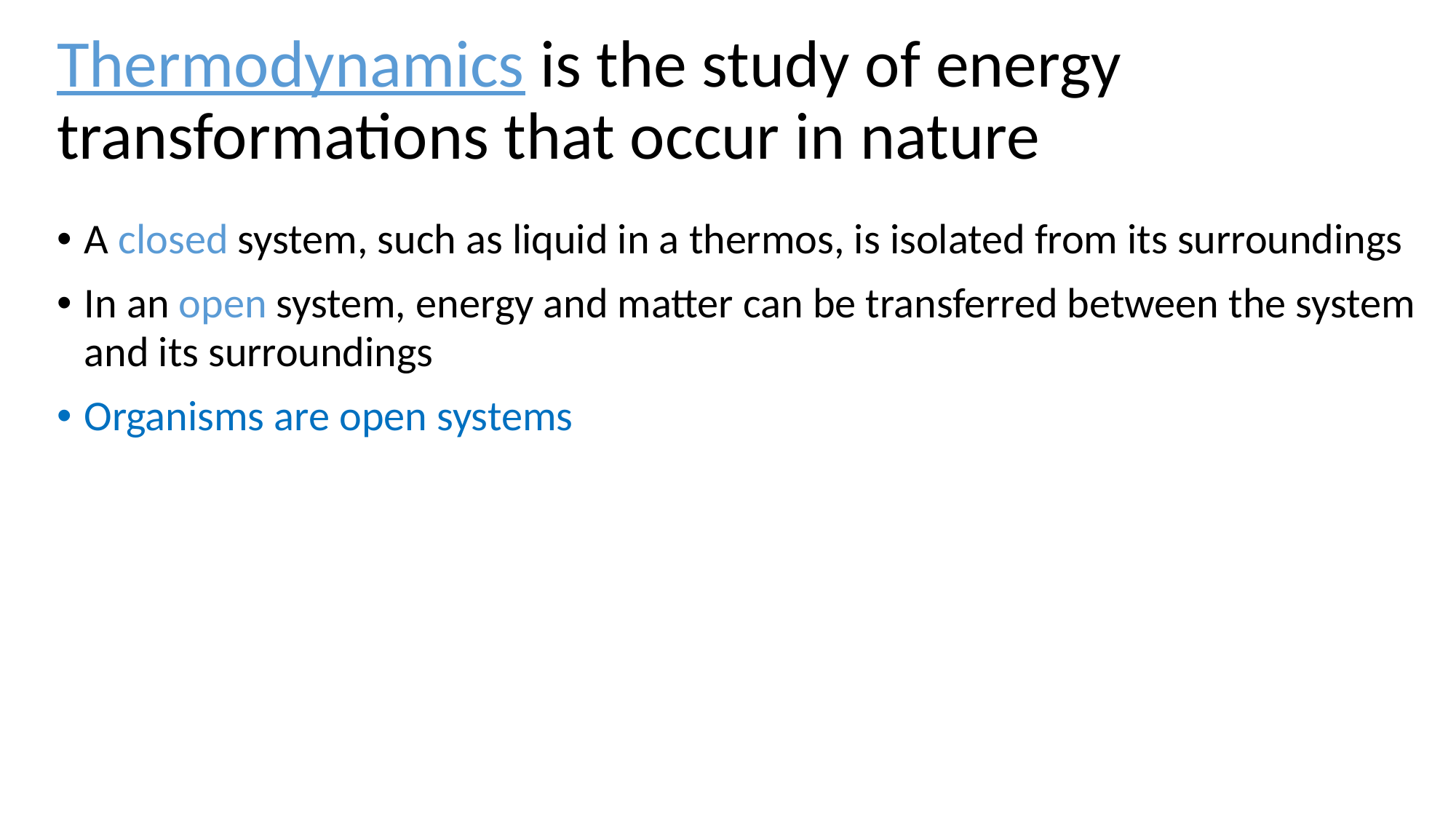

# Thermodynamics is the study of energy transformations that occur in nature
A closed system, such as liquid in a thermos, is isolated from its surroundings
In an open system, energy and matter can be transferred between the system and its surroundings
Organisms are open systems